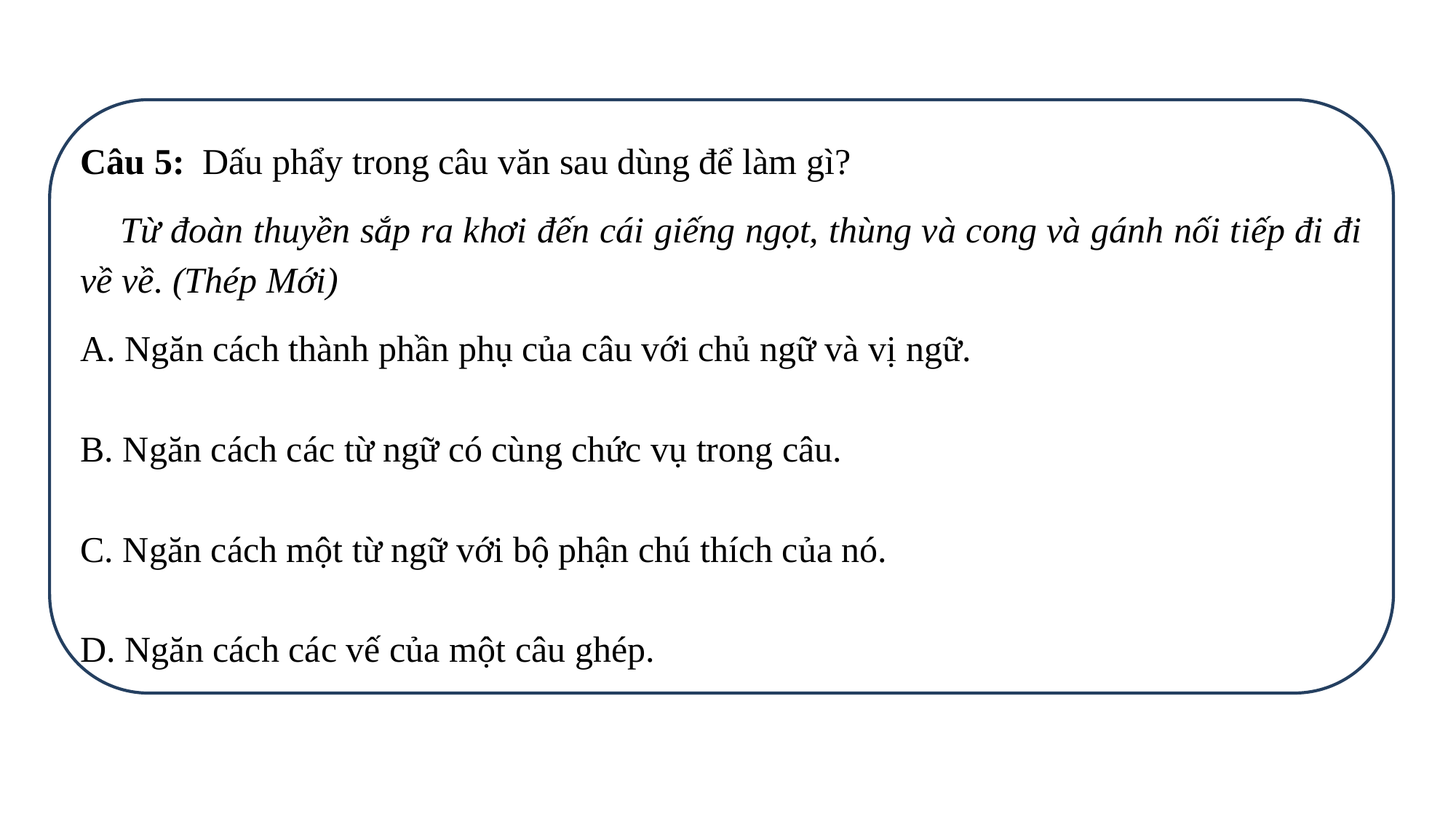

Câu 5:  Dấu phẩy trong câu văn sau dùng để làm gì?
    Từ đoàn thuyền sắp ra khơi đến cái giếng ngọt, thùng và cong và gánh nối tiếp đi đi về về. (Thép Mới)
A. Ngăn cách thành phần phụ của câu với chủ ngữ và vị ngữ.
B. Ngăn cách các từ ngữ có cùng chức vụ trong câu.
C. Ngăn cách một từ ngữ với bộ phận chú thích của nó. 
D. Ngăn cách các vế của một câu ghép.